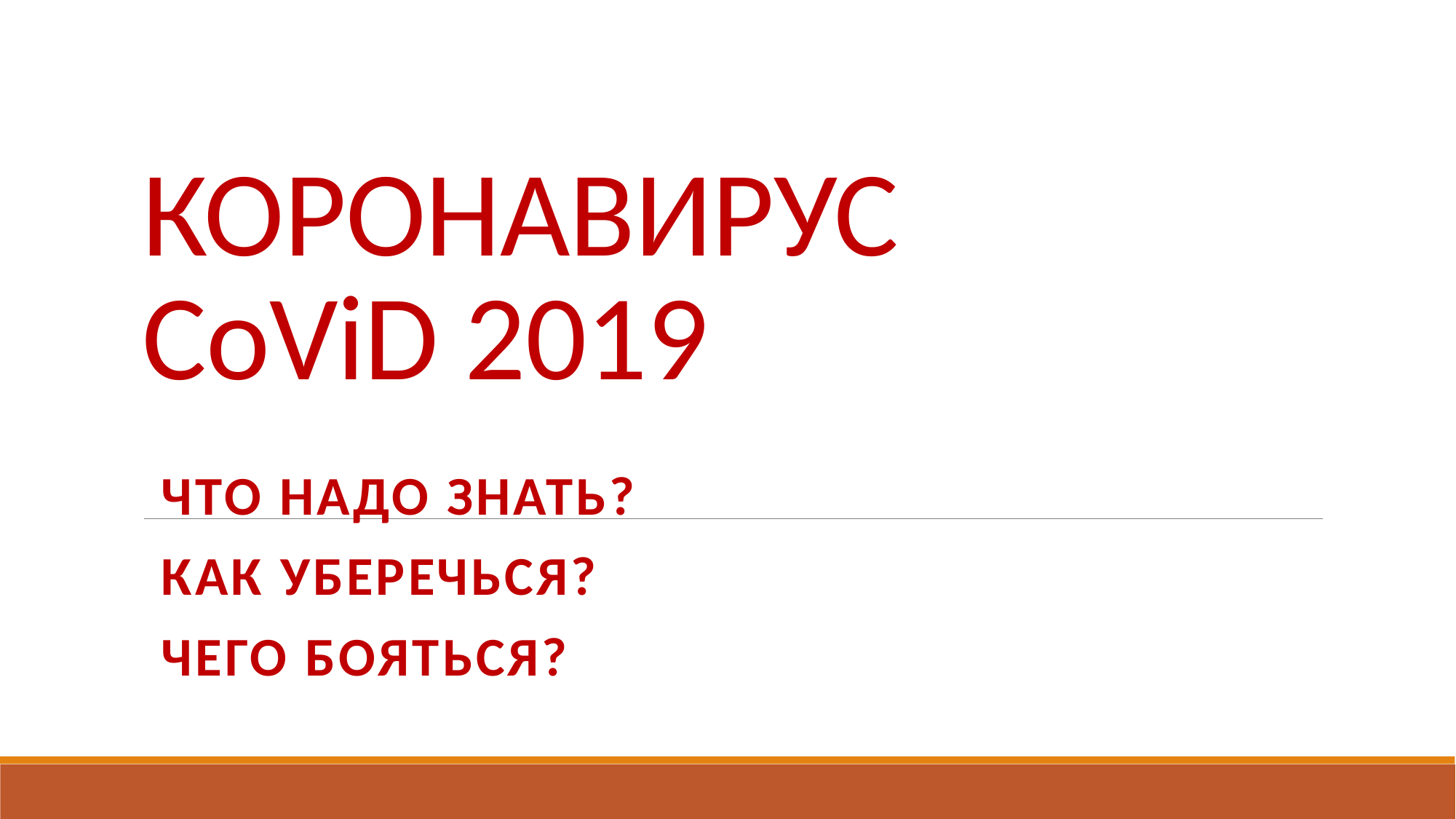

# КОРОНАВИРУС CoViD 2019
Что надо знать?
Как уберечься?
ЧЕГО бояться?